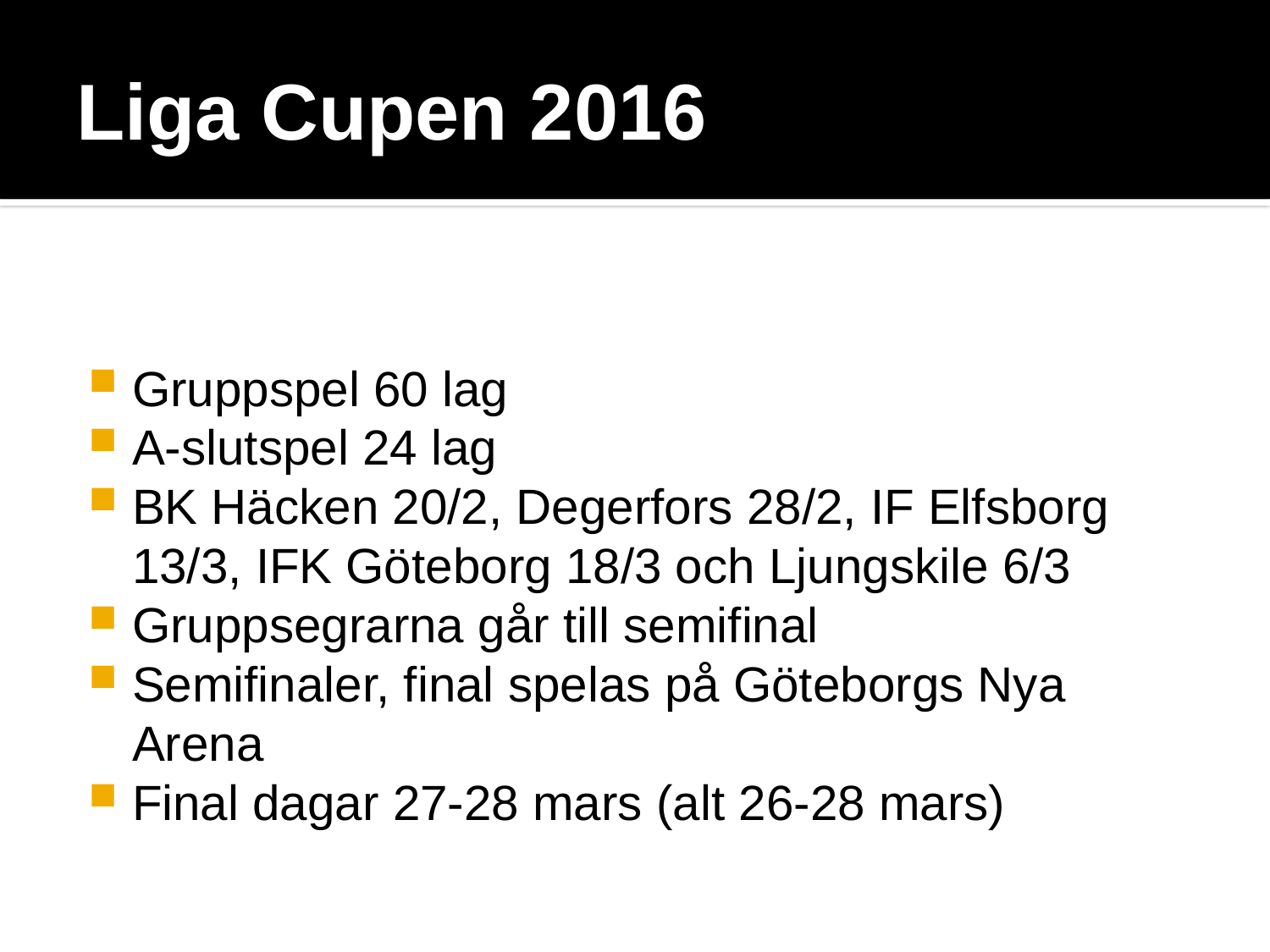

# Liga Cupen 2016

Gruppspel 60 lag
A-slutspel 24 lag
BK Häcken 20/2, Degerfors 28/2, IF Elfsborg 13/3, IFK Göteborg 18/3 och Ljungskile 6/3
Gruppsegrarna går till semifinal
Semifinaler, final spelas på Göteborgs Nya Arena
Final dagar 27-28 mars (alt 26-28 mars)